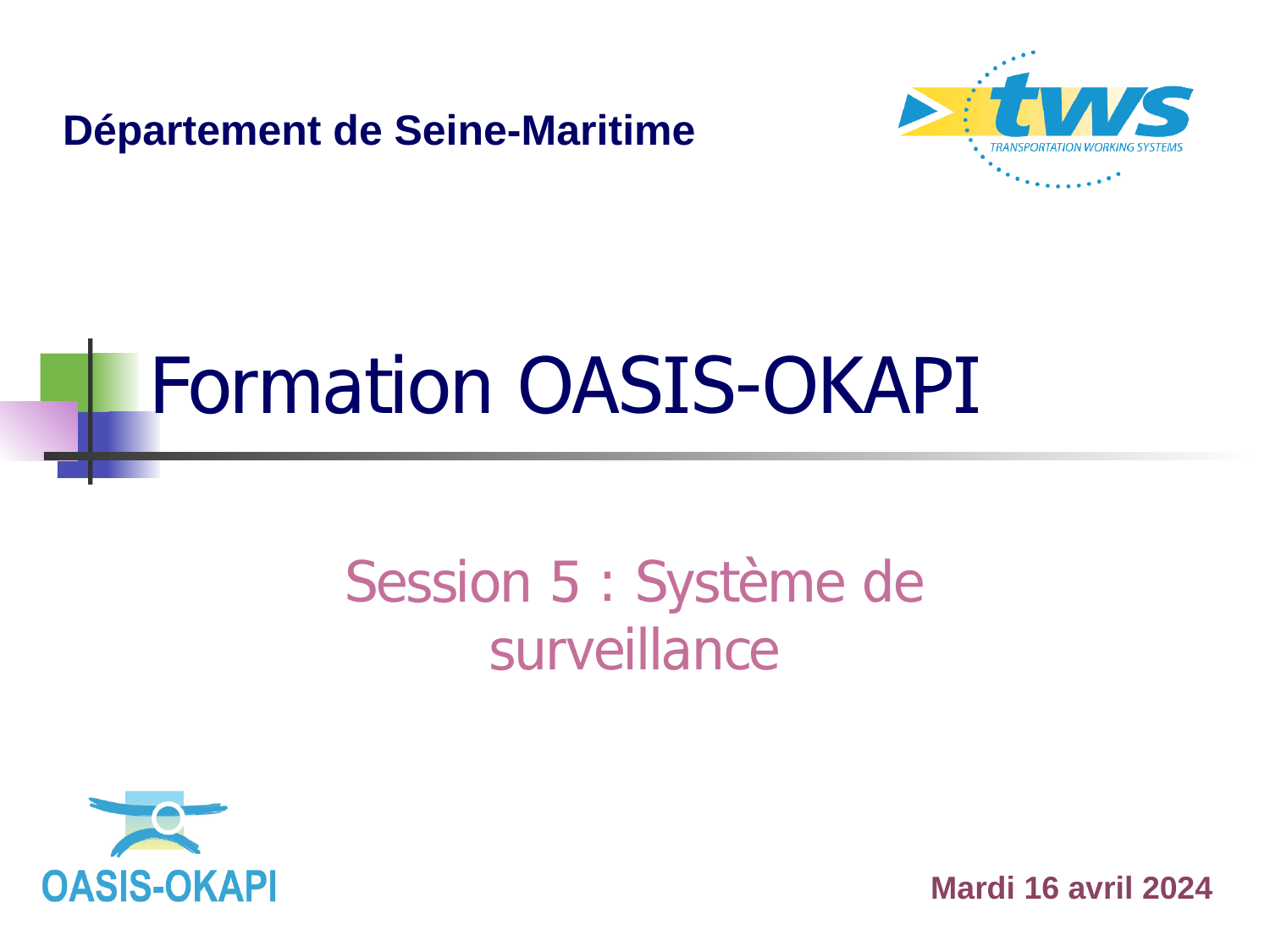

Département de Seine-Maritime
# Formation OASIS-OKAPI
Session 5 : Système de surveillance
Mardi 16 avril 2024